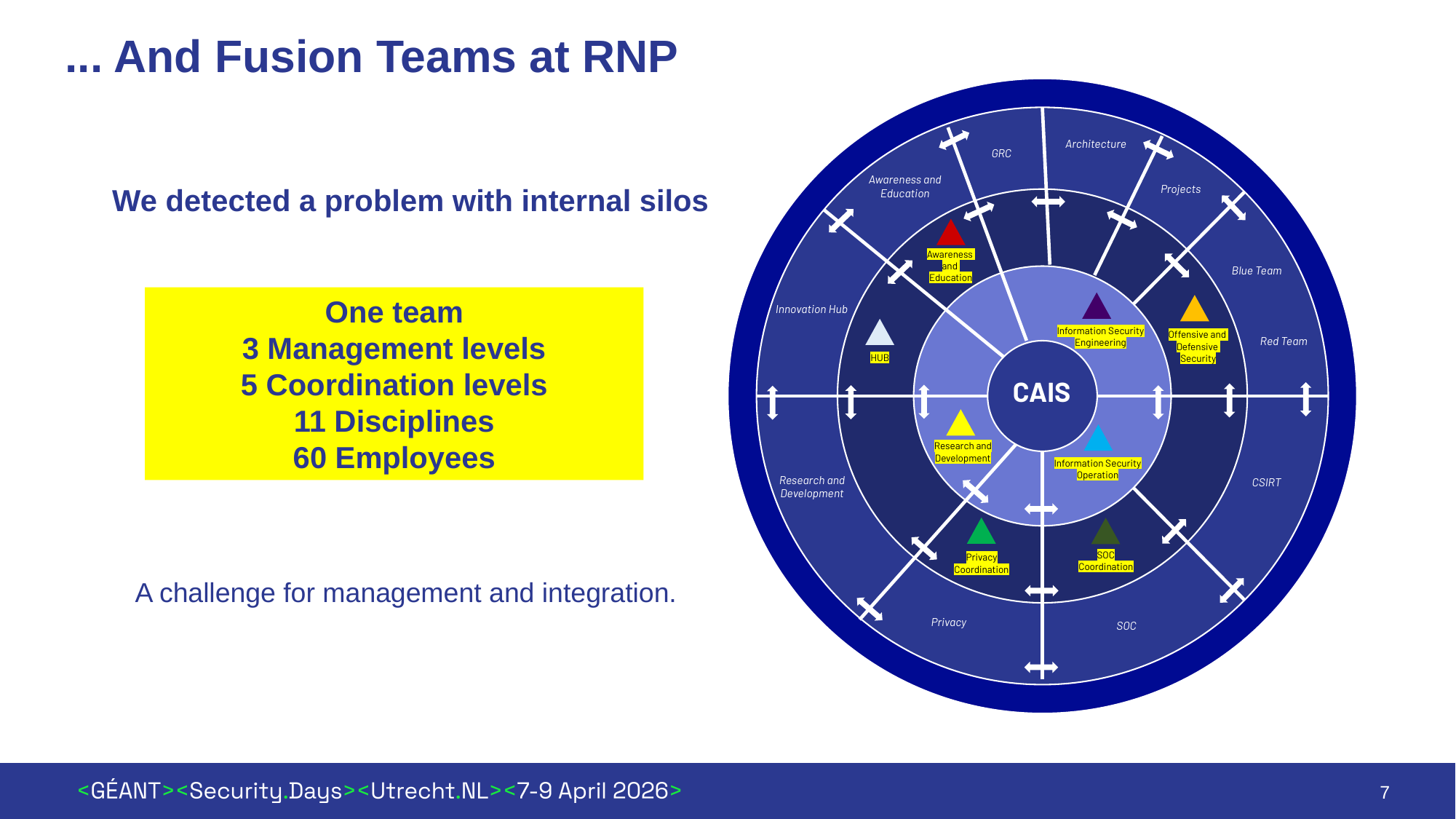

# ... And Fusion Teams at RNP

Architecture

GRC

Awareness and Education
Projects

Awareness
and
Education
Blue Team

Innovation Hub

Information Security Engineering
Offensive and
Defensive
Security
Red Team

HUB
CAIS

Research and Development
Information Security Operation
Research and Development
CSIRT

SOC Coordination
Privacy Coordination

Privacy
SOC

We detected a problem with internal silos
One team
3 Management levels
5 Coordination levels
11 Disciplines
60 Employees
A challenge for management and integration.
7